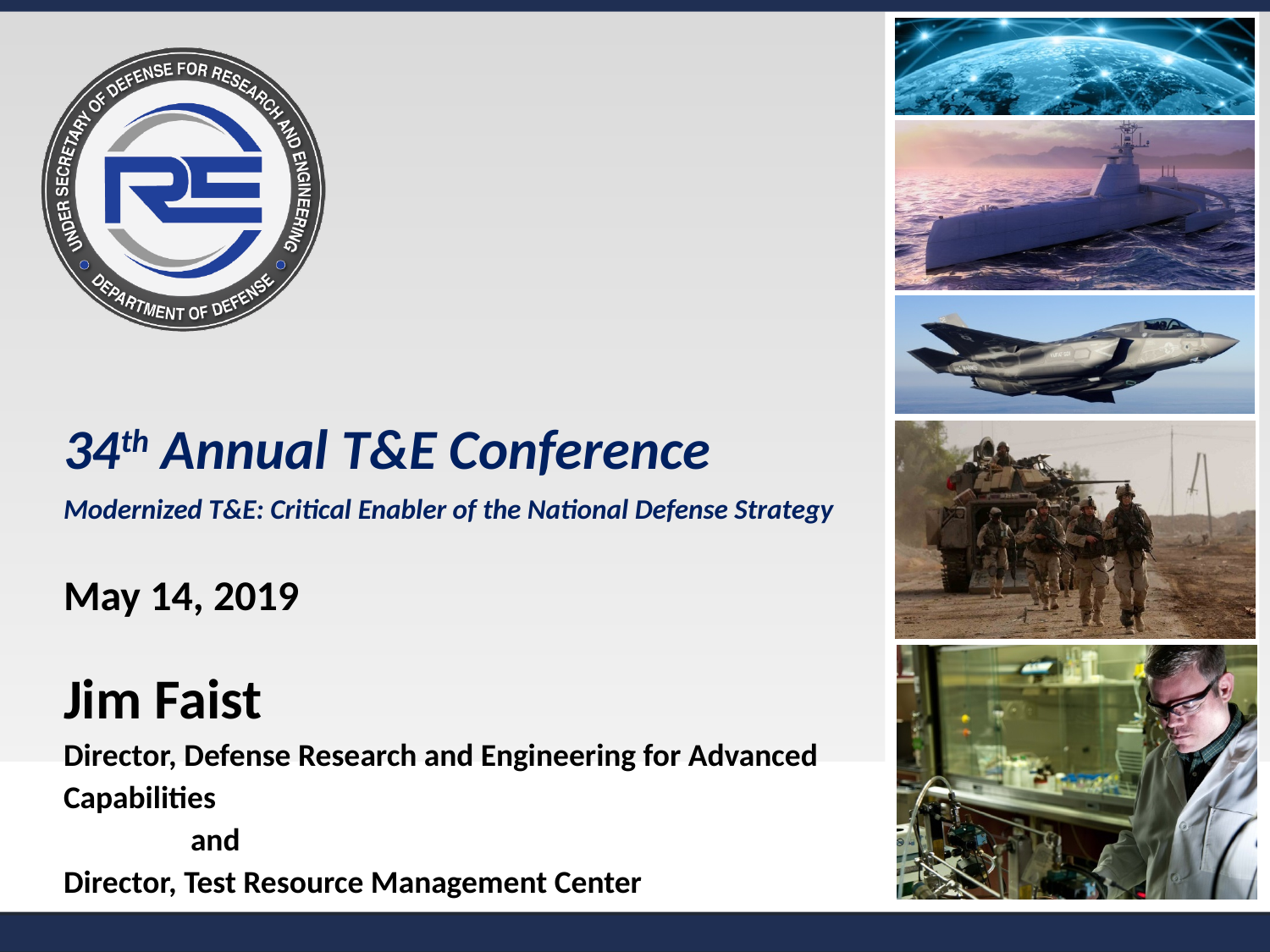

34th Annual T&E Conference
Modernized T&E: Critical Enabler of the National Defense Strategy

May 14, 2019

Jim Faist
Director, Defense Research and Engineering for Advanced Capabilities
	and
Director, Test Resource Management Center